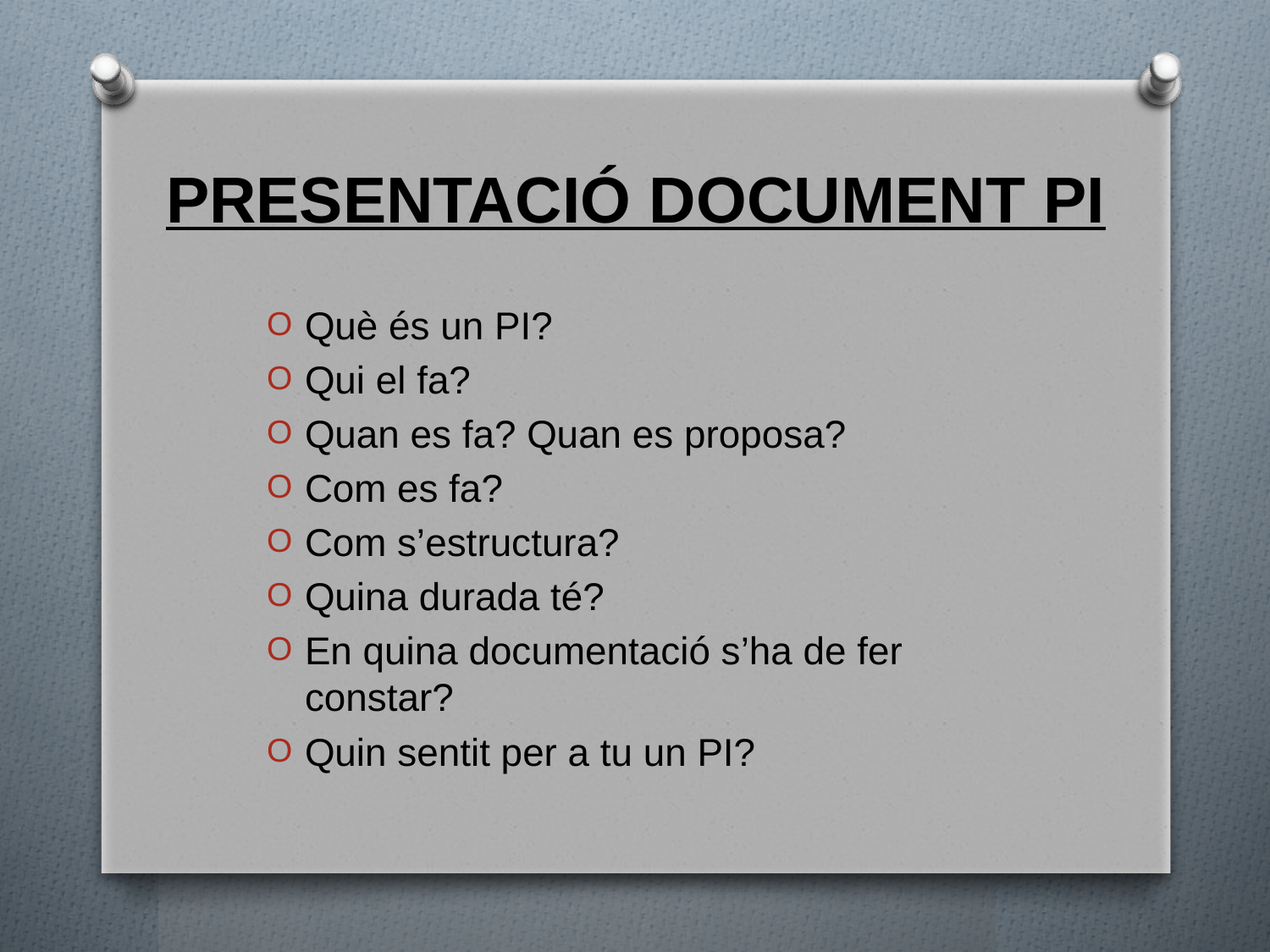

# PRESENTACIÓ DOCUMENT PI
Què és un PI?
Qui el fa?
Quan es fa? Quan es proposa?
Com es fa?
Com s’estructura?
Quina durada té?
En quina documentació s’ha de fer constar?
Quin sentit per a tu un PI?